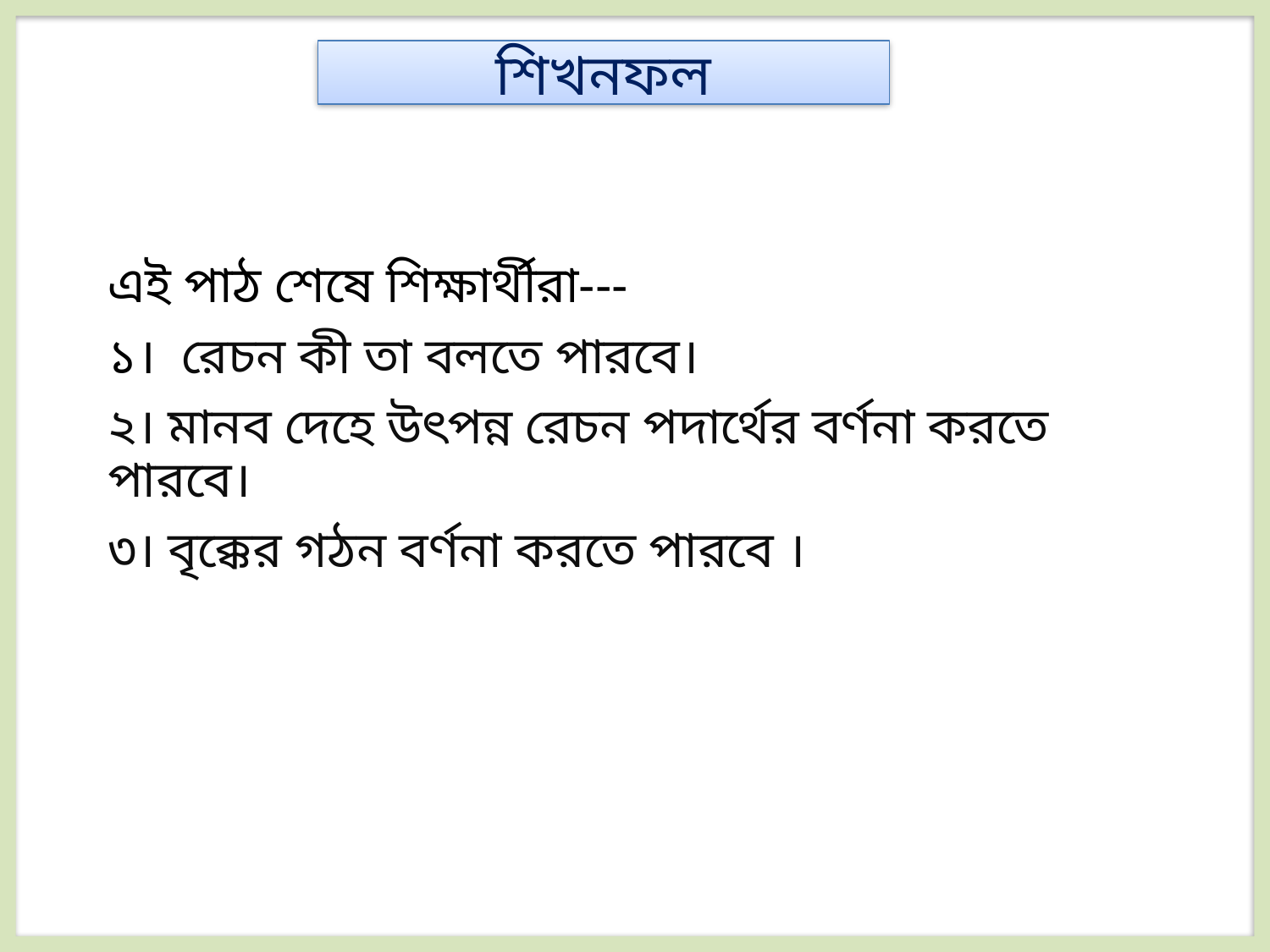

শিখনফল
এই পাঠ শেষে শিক্ষার্থীরা---
১।  রেচন কী তা বলতে পারবে।
২। মানব দেহে উৎপন্ন রেচন পদার্থের বর্ণনা করতে পারবে।
৩। বৃক্কের গঠন বর্ণনা করতে পারবে ।